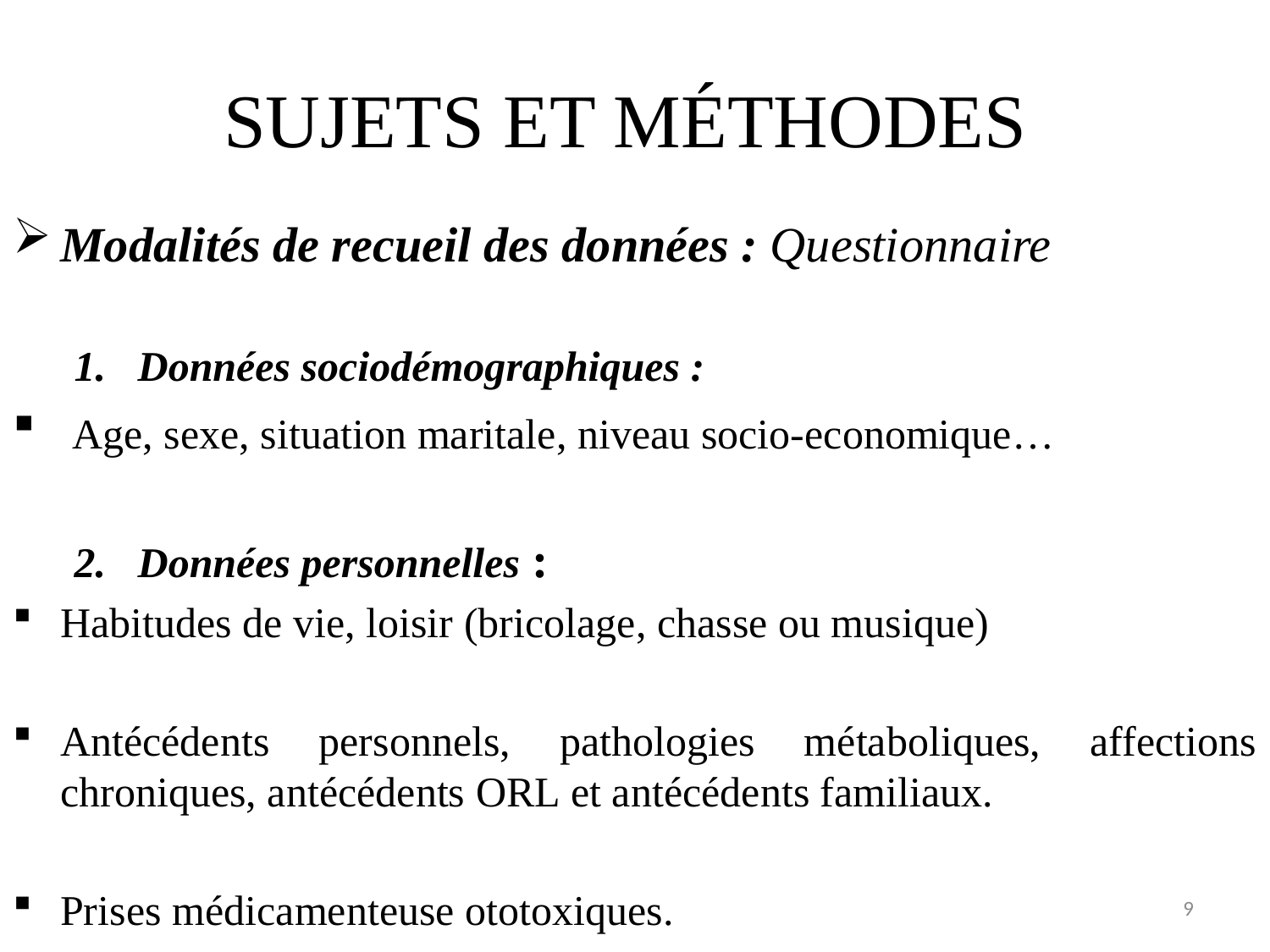

# SUJETS ET MÉTHODES
Modalités de recueil des données : Questionnaire

Données sociodémographiques :
 Age, sexe, situation maritale, niveau socio-economique…

Données personnelles :
Habitudes de vie, loisir (bricolage, chasse ou musique)

Antécédents personnels, pathologies métaboliques, affections chroniques, antécédents ORL et antécédents familiaux.

Prises médicamenteuse ototoxiques.

9